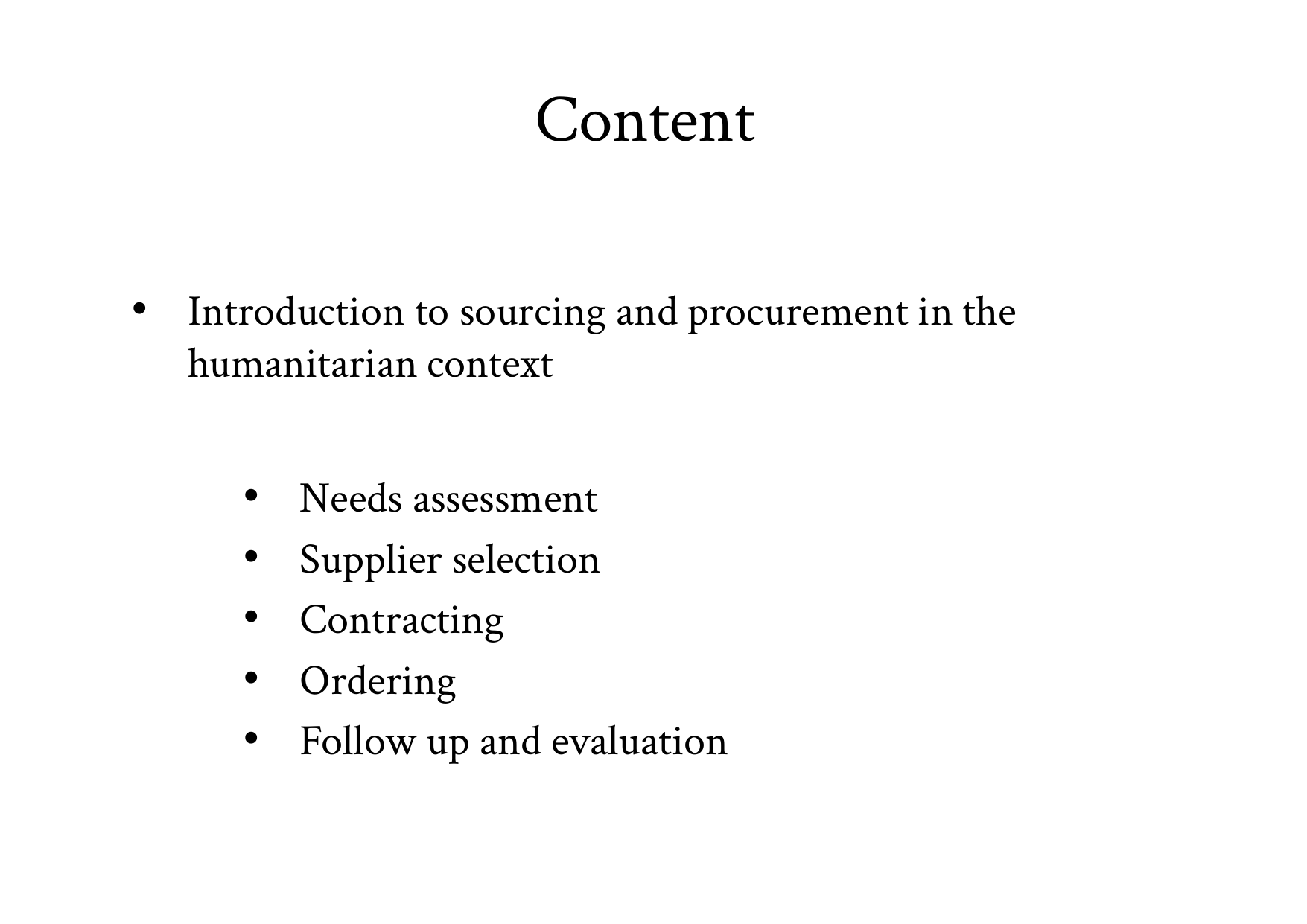

# Content

Introduction to sourcing and procurement in the humanitarian context

Needs assessment
Supplier selection
Contracting
Ordering
Follow up and evaluation